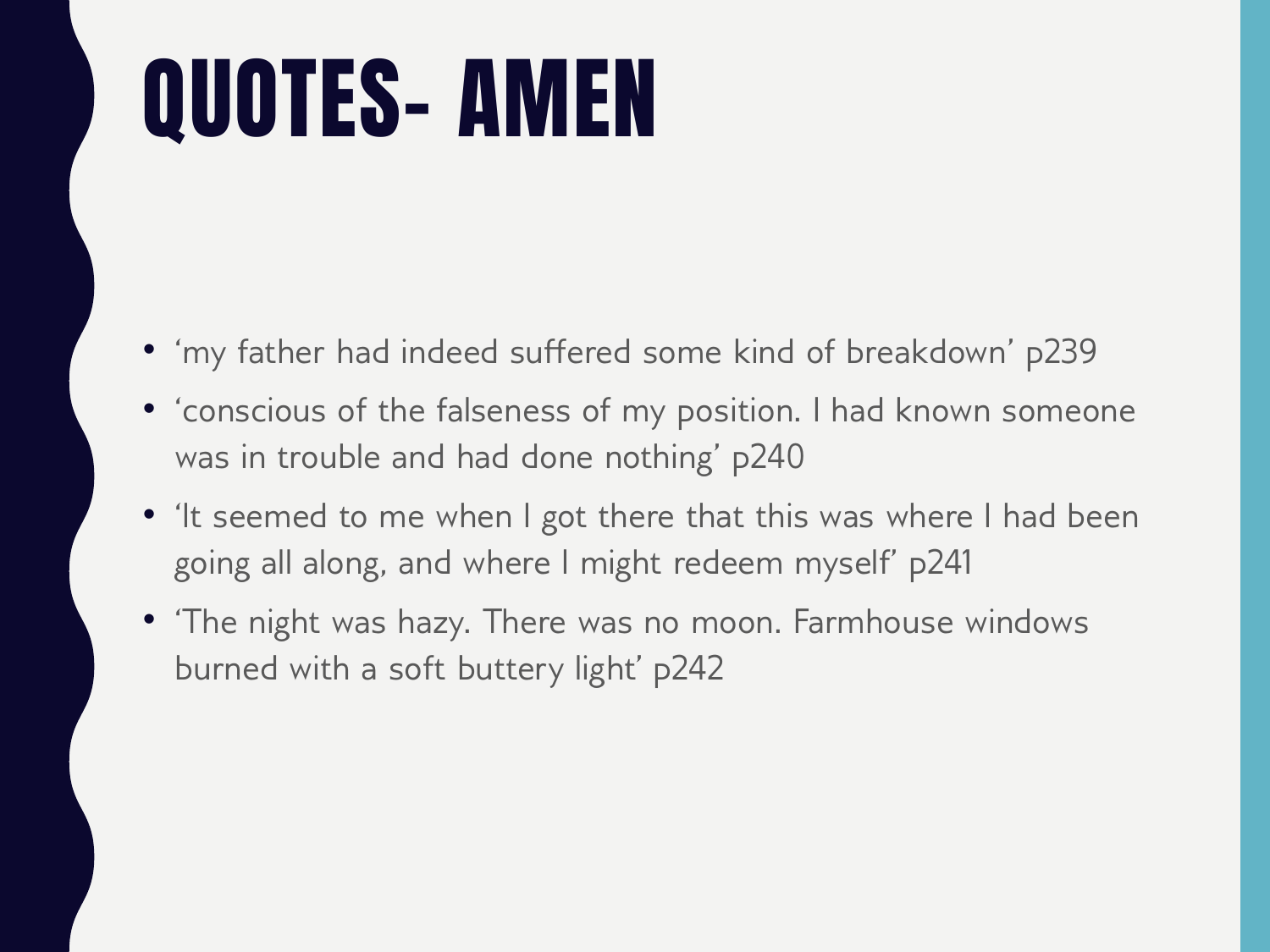

# Quotes- Amen
‘my father had indeed suffered some kind of breakdown’ p239
‘conscious of the falseness of my position. I had known someone was in trouble and had done nothing’ p240
‘It seemed to me when I got there that this was where I had been going all along, and where I might redeem myself’ p241
‘The night was hazy. There was no moon. Farmhouse windows burned with a soft buttery light’ p242